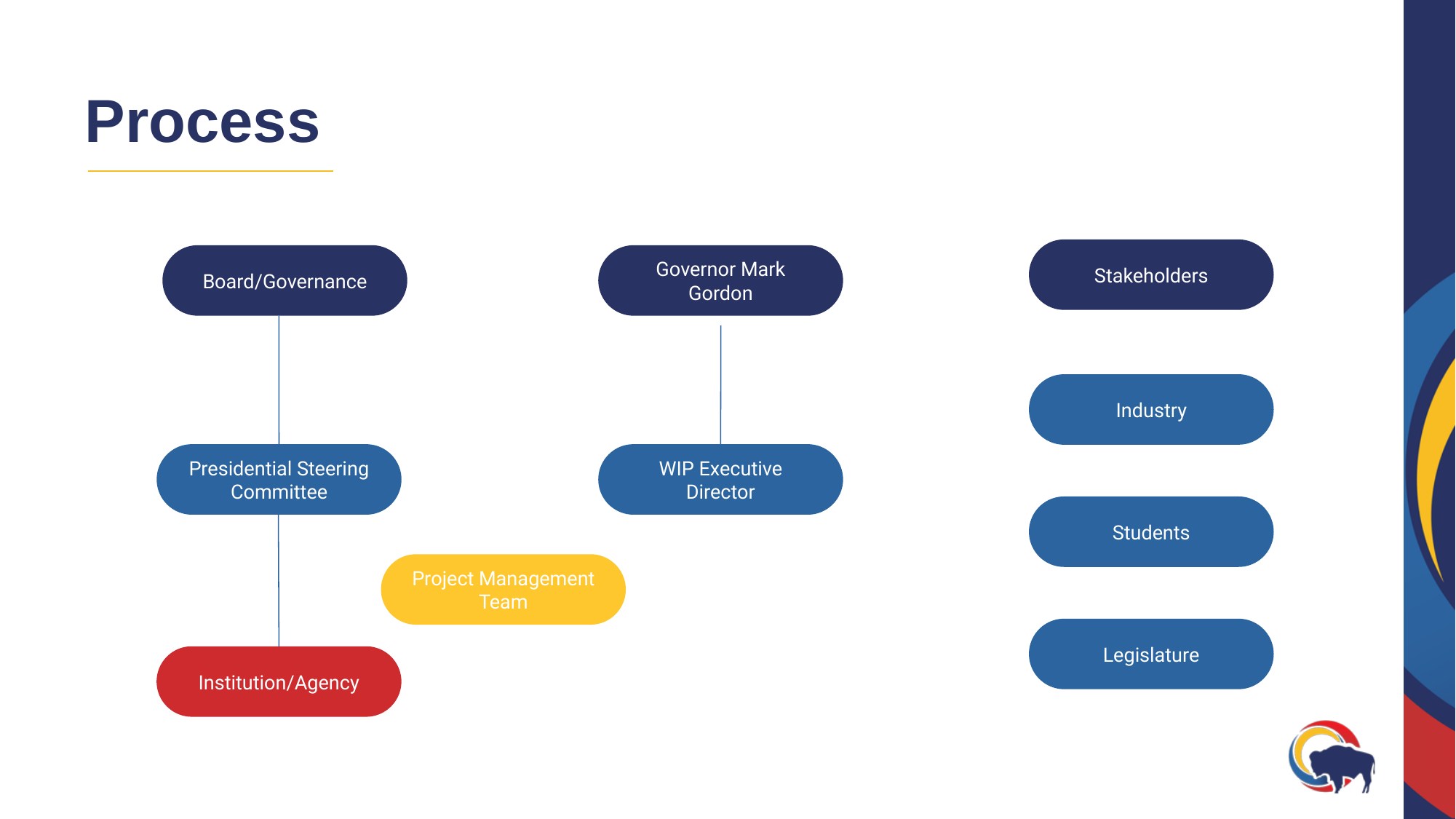

# Process
Stakeholders
Governor Mark Gordon
Board/Governance
Industry
WIP Executive Director
Presidential Steering Committee
Students
Project Management Team
Legislature
Institution/Agency